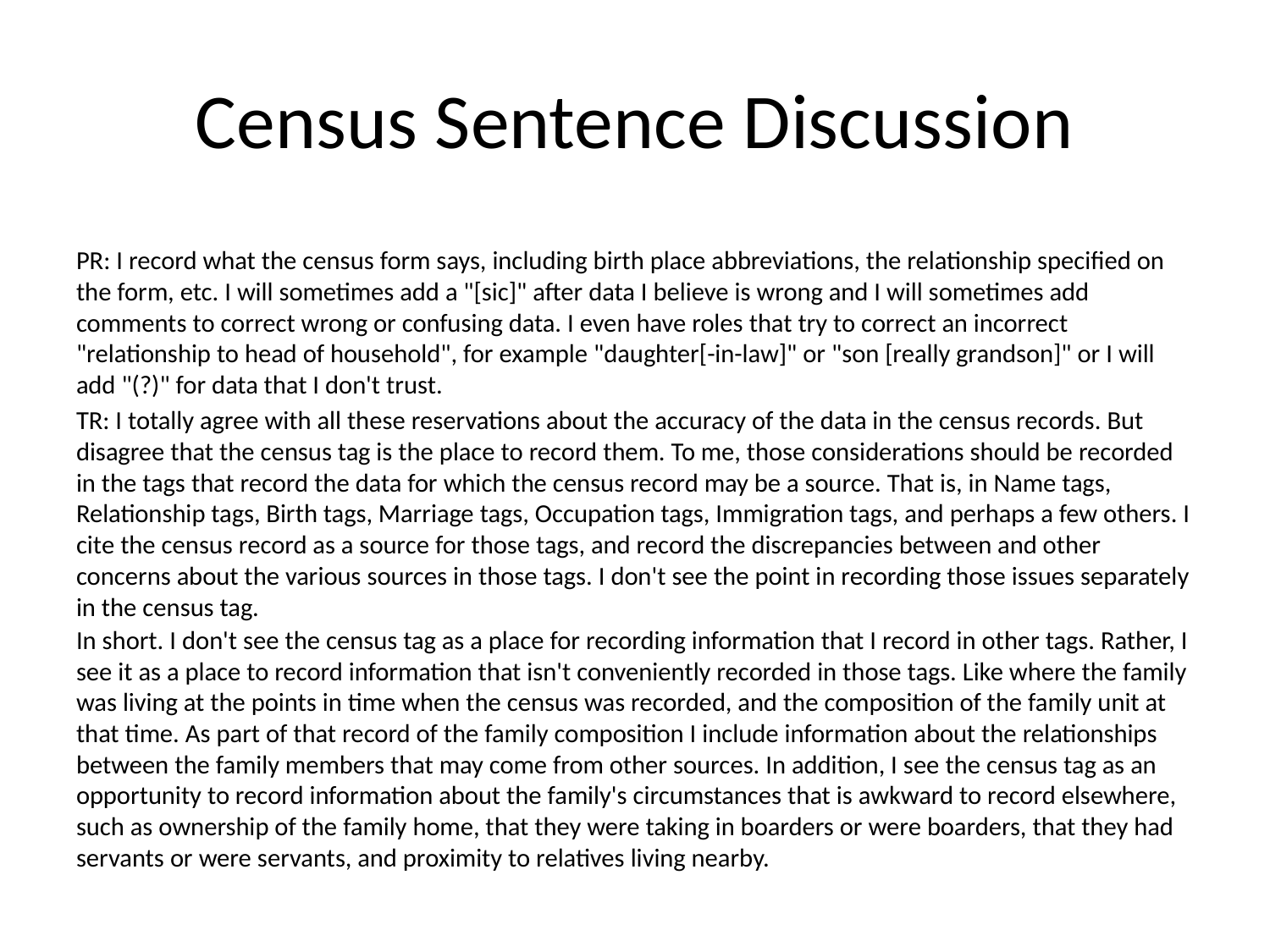

# Census Sentence Discussion

PR: I record what the census form says, including birth place abbreviations, the relationship specified on the form, etc. I will sometimes add a "[sic]" after data I believe is wrong and I will sometimes add comments to correct wrong or confusing data. I even have roles that try to correct an incorrect "relationship to head of household", for example "daughter[-in-law]" or "son [really grandson]" or I will add "(?)" for data that I don't trust.
TR: I totally agree with all these reservations about the accuracy of the data in the census records. But disagree that the census tag is the place to record them. To me, those considerations should be recorded in the tags that record the data for which the census record may be a source. That is, in Name tags, Relationship tags, Birth tags, Marriage tags, Occupation tags, Immigration tags, and perhaps a few others. I cite the census record as a source for those tags, and record the discrepancies between and other concerns about the various sources in those tags. I don't see the point in recording those issues separately in the census tag.
In short. I don't see the census tag as a place for recording information that I record in other tags. Rather, I see it as a place to record information that isn't conveniently recorded in those tags. Like where the family was living at the points in time when the census was recorded, and the composition of the family unit at that time. As part of that record of the family composition I include information about the relationships between the family members that may come from other sources. In addition, I see the census tag as an opportunity to record information about the family's circumstances that is awkward to record elsewhere, such as ownership of the family home, that they were taking in boarders or were boarders, that they had servants or were servants, and proximity to relatives living nearby.